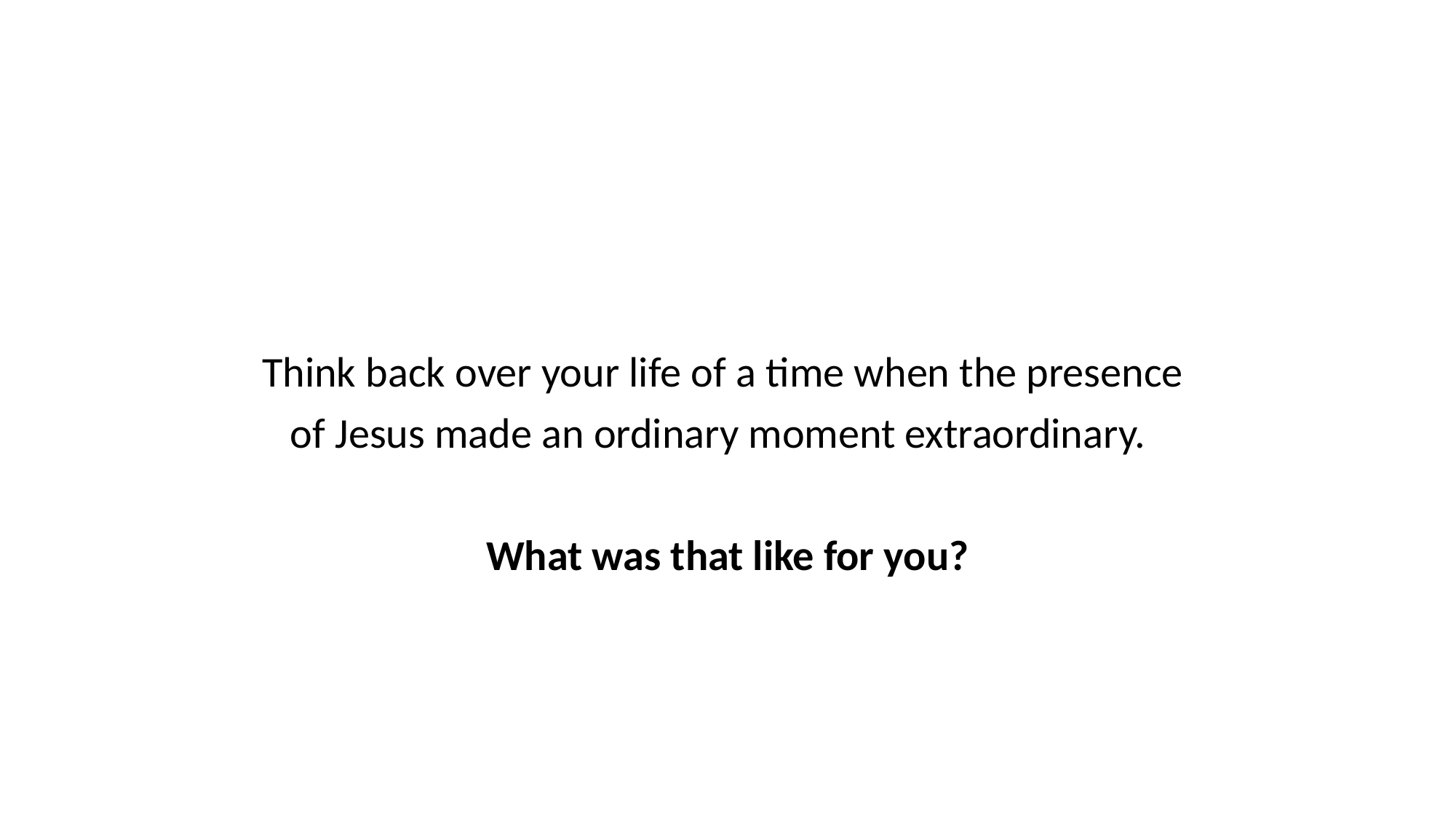

Think back over your life of a time when the presence
of Jesus made an ordinary moment extraordinary.

What was that like for you?